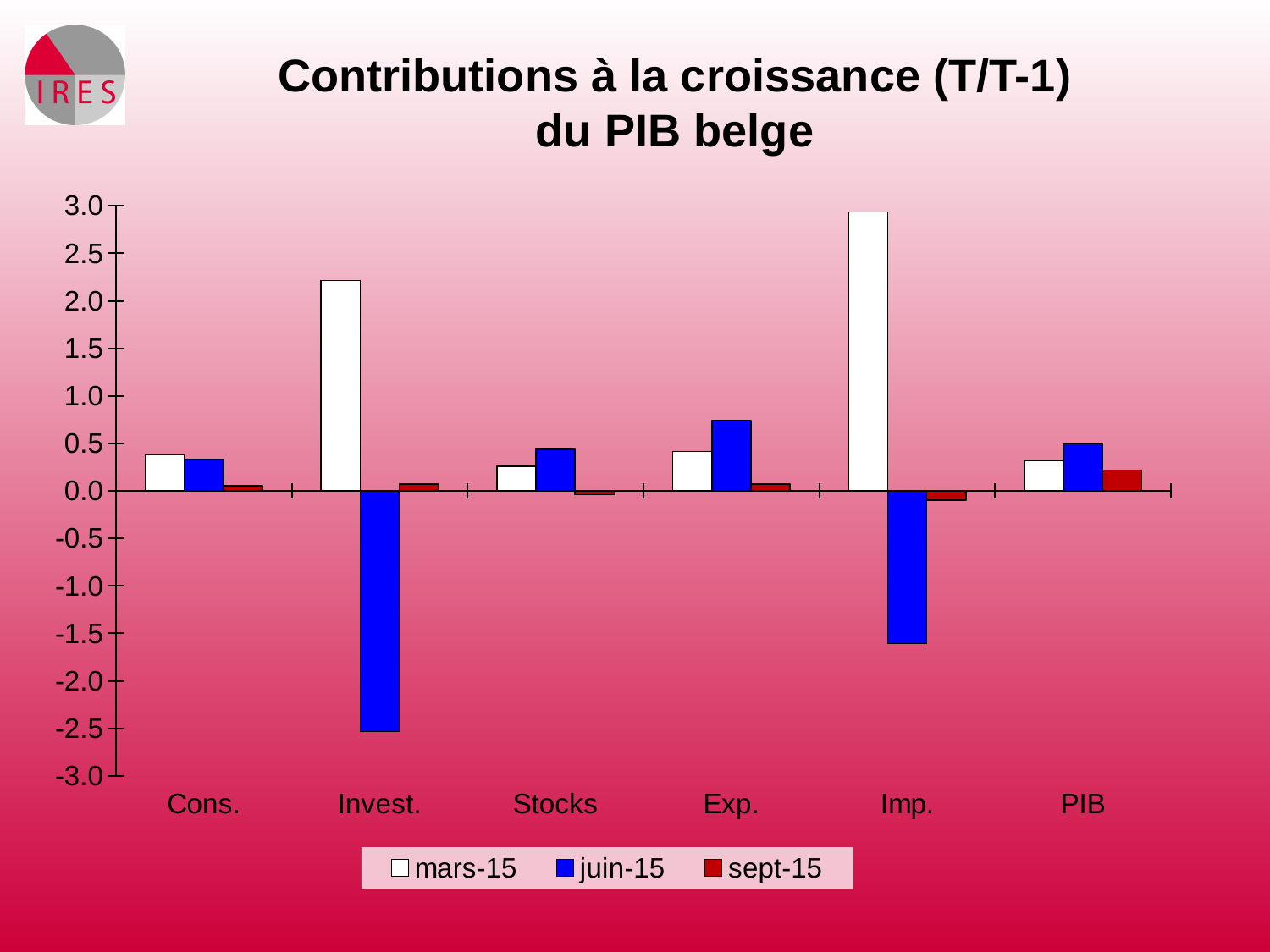

# Contributions à la croissance (T/T-1) du PIB belge

### Chart

| Category | mars-15 | juin-15 | sept-15 |
|---|---|---|---|
| Cons. | 0.378079396673301 | 0.329032644026562 | 0.0525840600847298 |
| Invest. | 2.213464827613799 | -2.532554290386264 | 0.074411405780278 |
| Stocks | 0.259054401424299 | 0.437713123417154 | -0.0377017789286742 |
| Exp. | 0.416087378349453 | 0.739824914750633 | 0.0714349495490669 |
| Imp. | 2.934616269416578 | -1.608271681257104 | -0.098223055629967 |
| PIB | 0.315066163894418 | 0.495543103276367 | 0.217281304878412 |